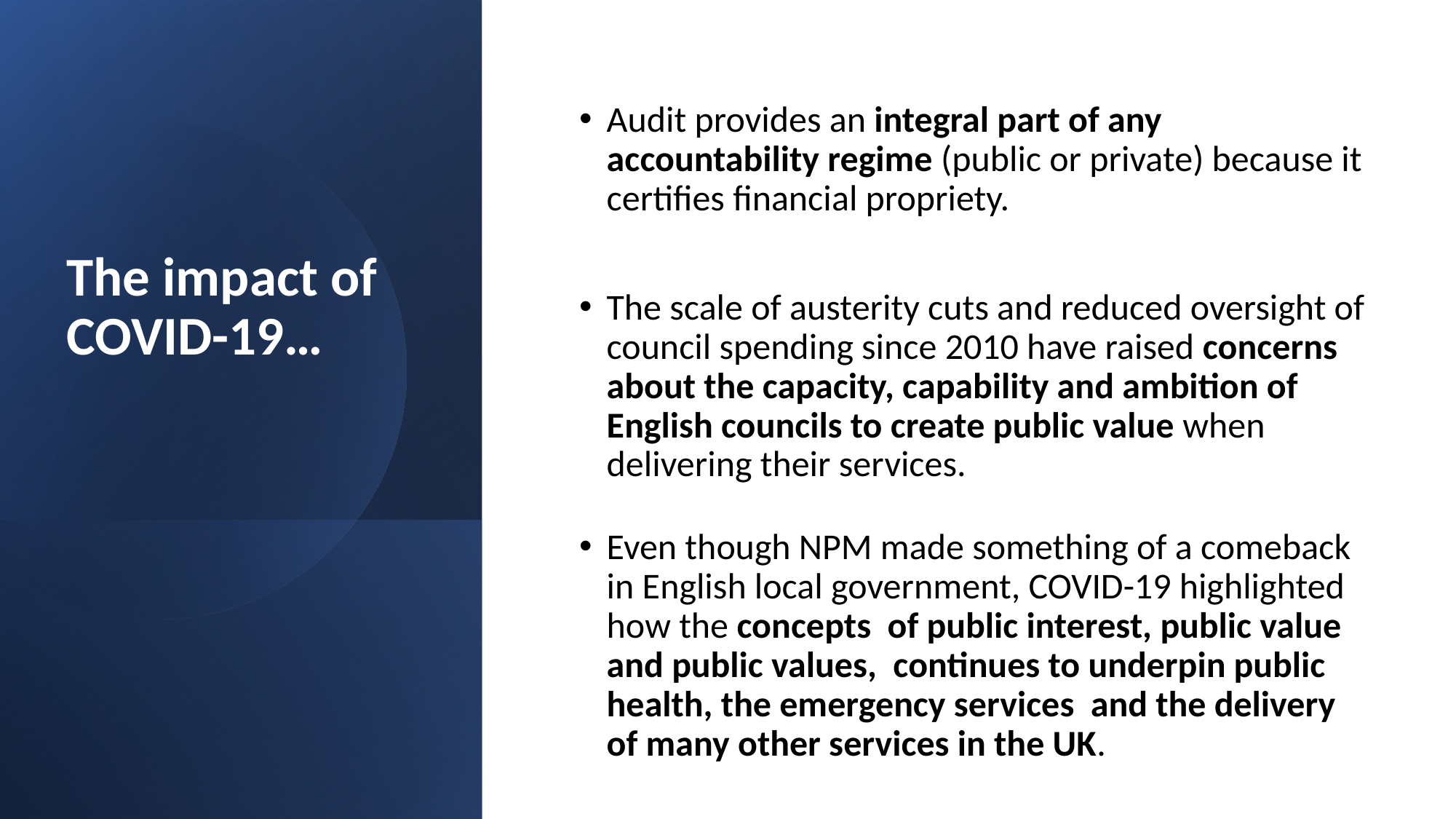

Audit provides an integral part of any accountability regime (public or private) because it certifies financial propriety.

The scale of austerity cuts and reduced oversight of council spending since 2010 have raised concerns about the capacity, capability and ambition of  English councils to create public value when delivering their services.

Even though NPM made something of a comeback in English local government, COVID-19 highlighted how the concepts  of public interest, public value and public values,  continues to underpin public health, the emergency services  and the delivery of many other services in the UK.

# The impact of COVID-19…